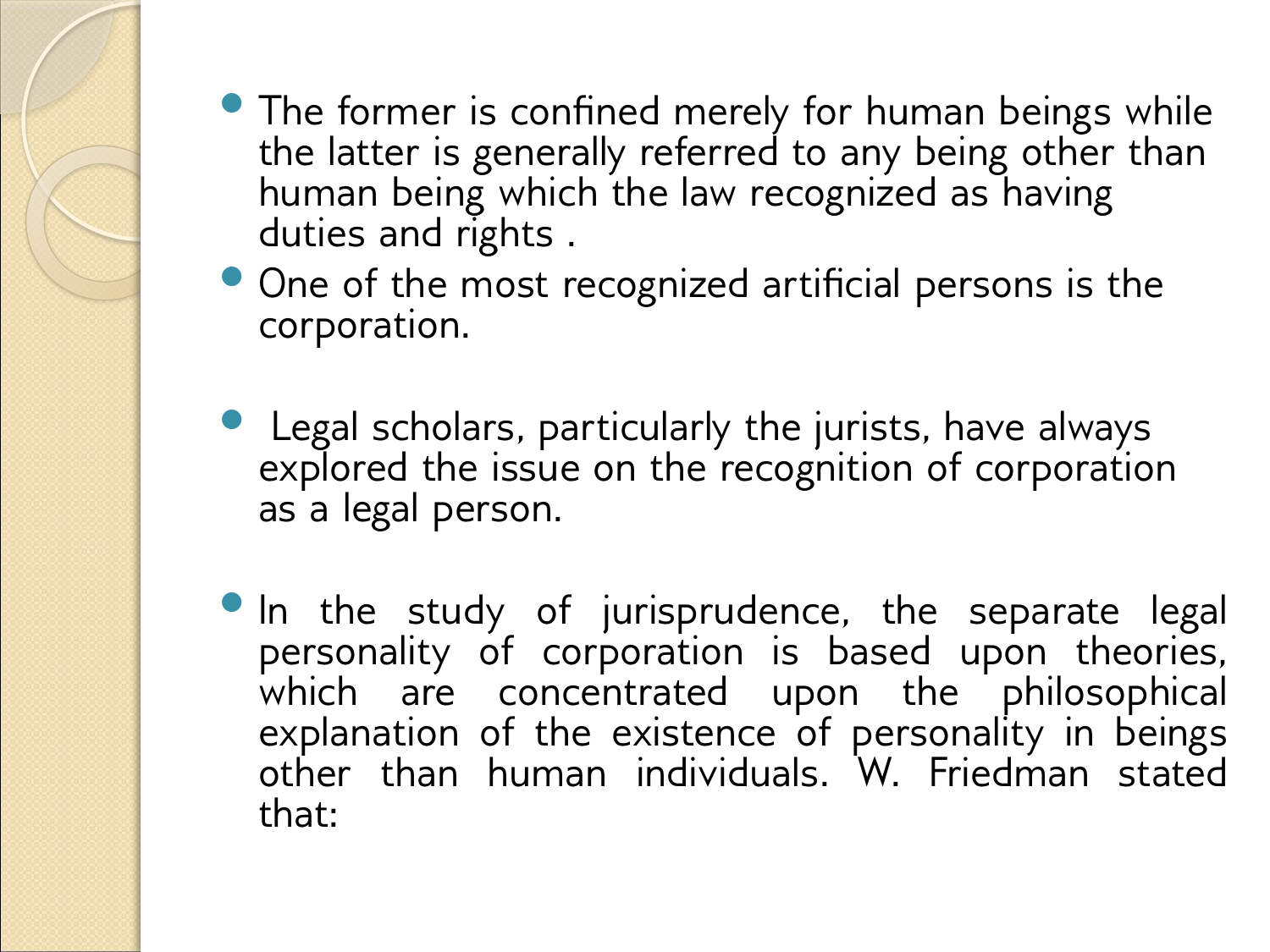

#
The former is confined merely for human beings while the latter is generally referred to any being other than human being which the law recognized as having duties and rights .
One of the most recognized artificial persons is the corporation.

 Legal scholars, particularly the jurists, have always explored the issue on the recognition of corporation as a legal person.

In the study of jurisprudence, the separate legal personality of corporation is based upon theories, which are concentrated upon the philosophical explanation of the existence of personality in beings other than human individuals. W. Friedman stated that: